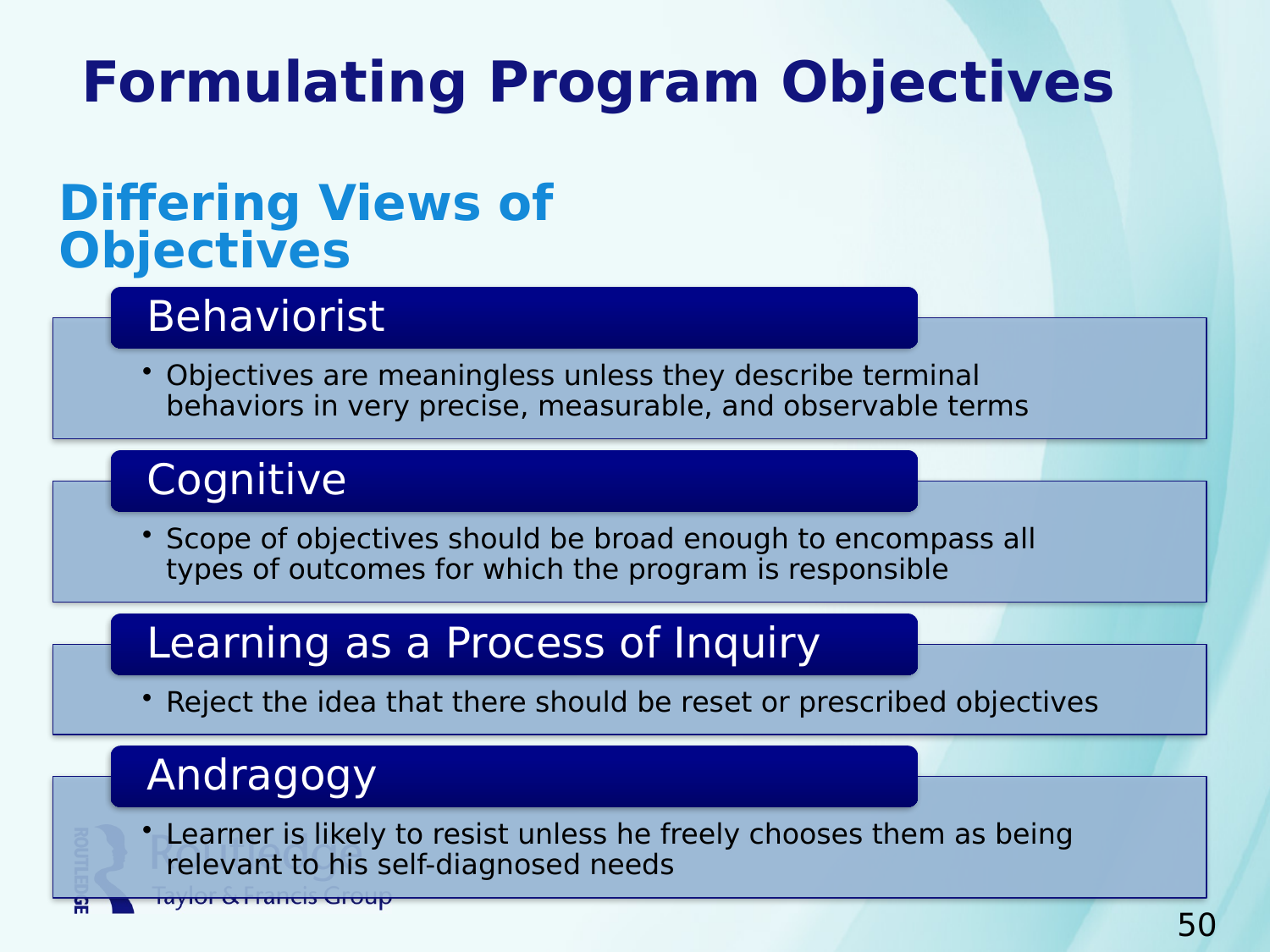

# Formulating Program Objectives
Differing Views of Objectives
Objectives are meaningless unless they describe terminal behaviors in very precise, measurable, and observable terms
Behaviorist
Scope of objectives should be broad enough to encompass all types of outcomes for which the program is responsible
Cognitive
Reject the idea that there should be reset or prescribed objectives
Learning as a Process of Inquiry
Learner is likely to resist unless he freely chooses them as being relevant to his self-diagnosed needs
Andragogy
50